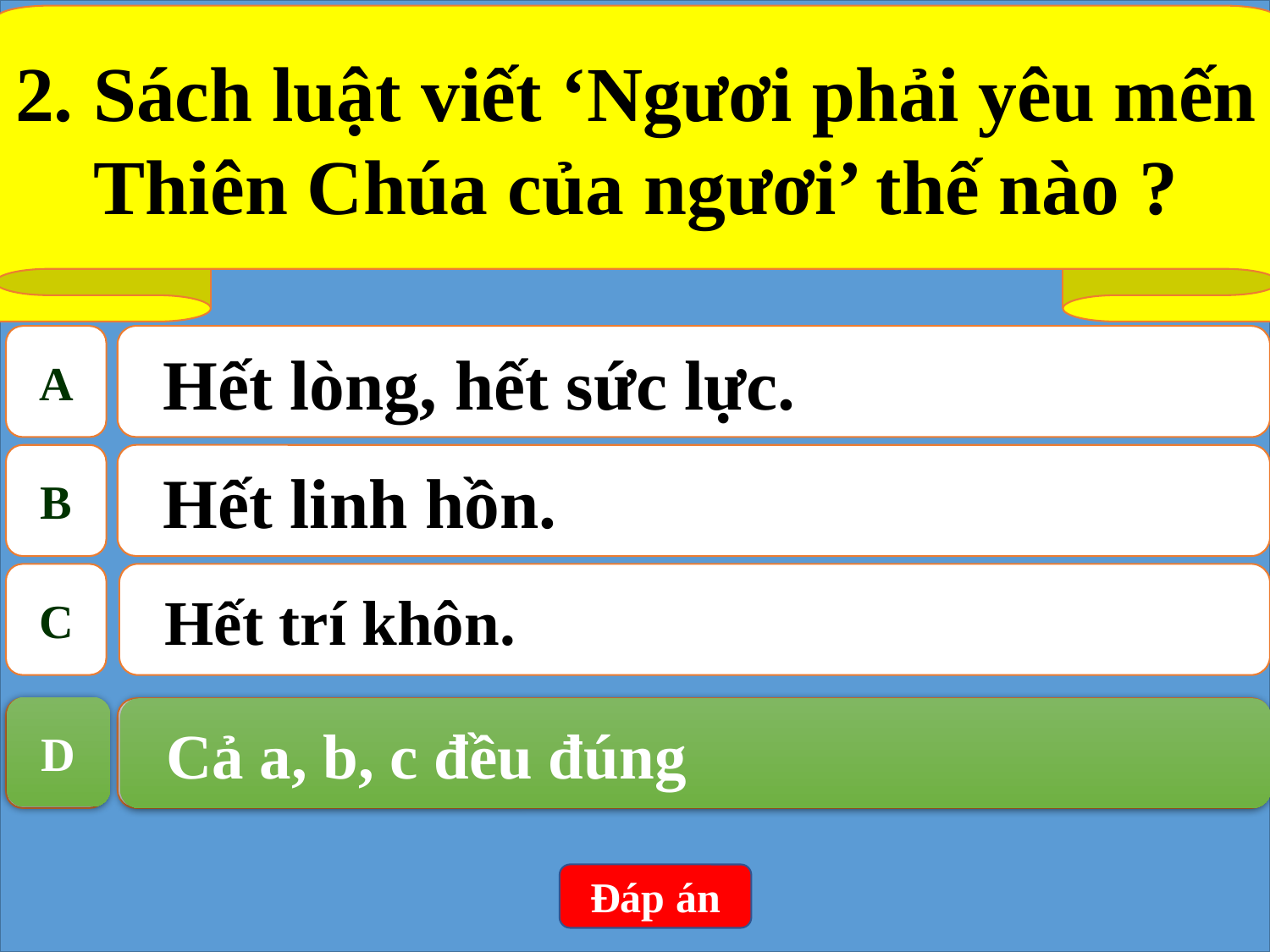

2. Sách luật viết ‘Ngươi phải yêu mến Thiên Chúa của ngươi’ thế nào ?
A
Hết lòng, hết sức lực.
B
Hết linh hồn.
C
Hết trí khôn.
D
Cả a, b, c đều đúng
D
Cả a, b, c đều đúng
Đáp án